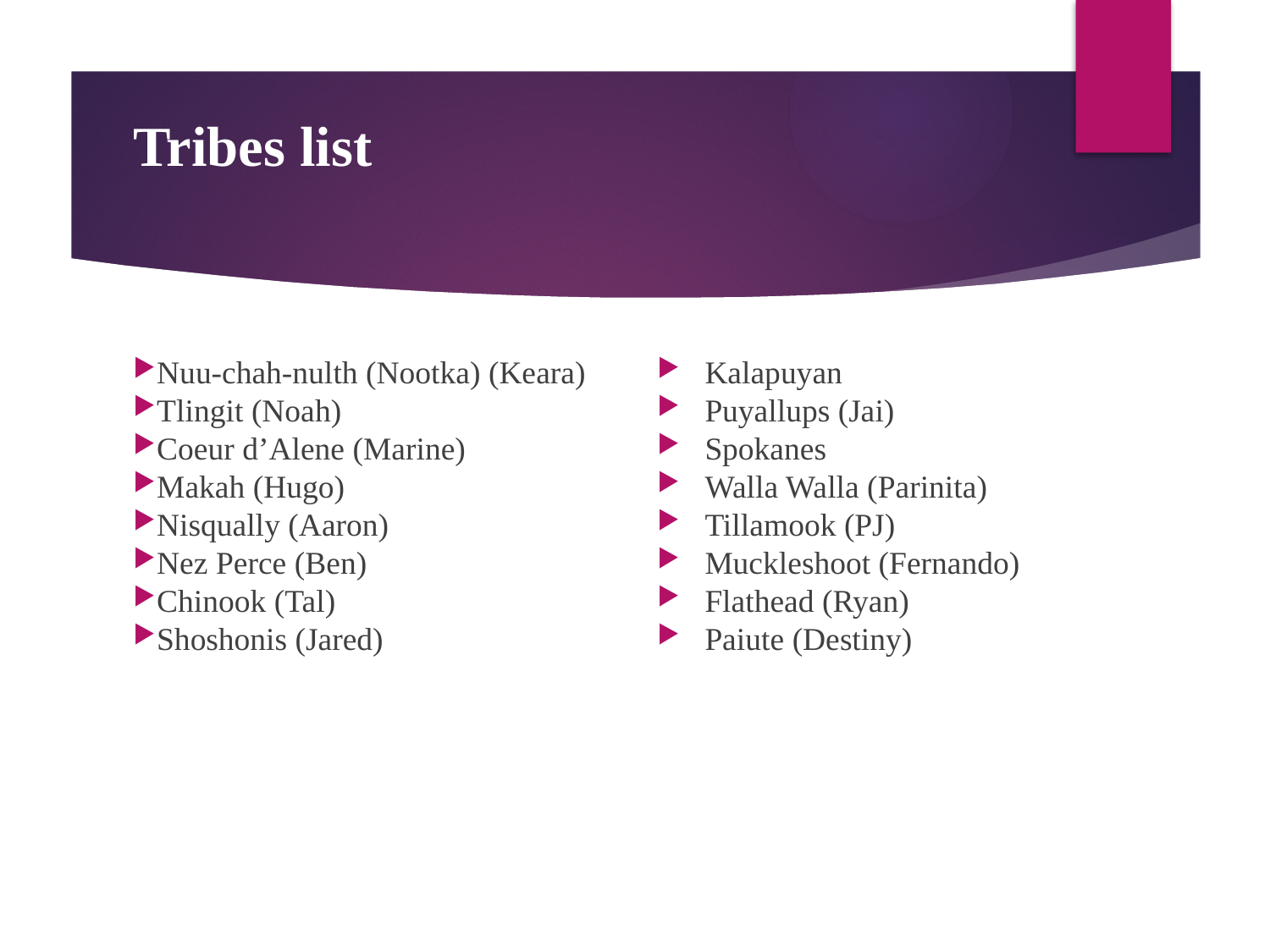

# Tribes list
Nuu-chah-nulth (Nootka) (Keara)
Tlingit (Noah)
Coeur d’Alene (Marine)
Makah (Hugo)
Nisqually (Aaron)
Nez Perce (Ben)
Chinook (Tal)
Shoshonis (Jared)

Kalapuyan
Puyallups (Jai)
Spokanes
Walla Walla (Parinita)
Tillamook (PJ)
Muckleshoot (Fernando)
Flathead (Ryan)
Paiute (Destiny)